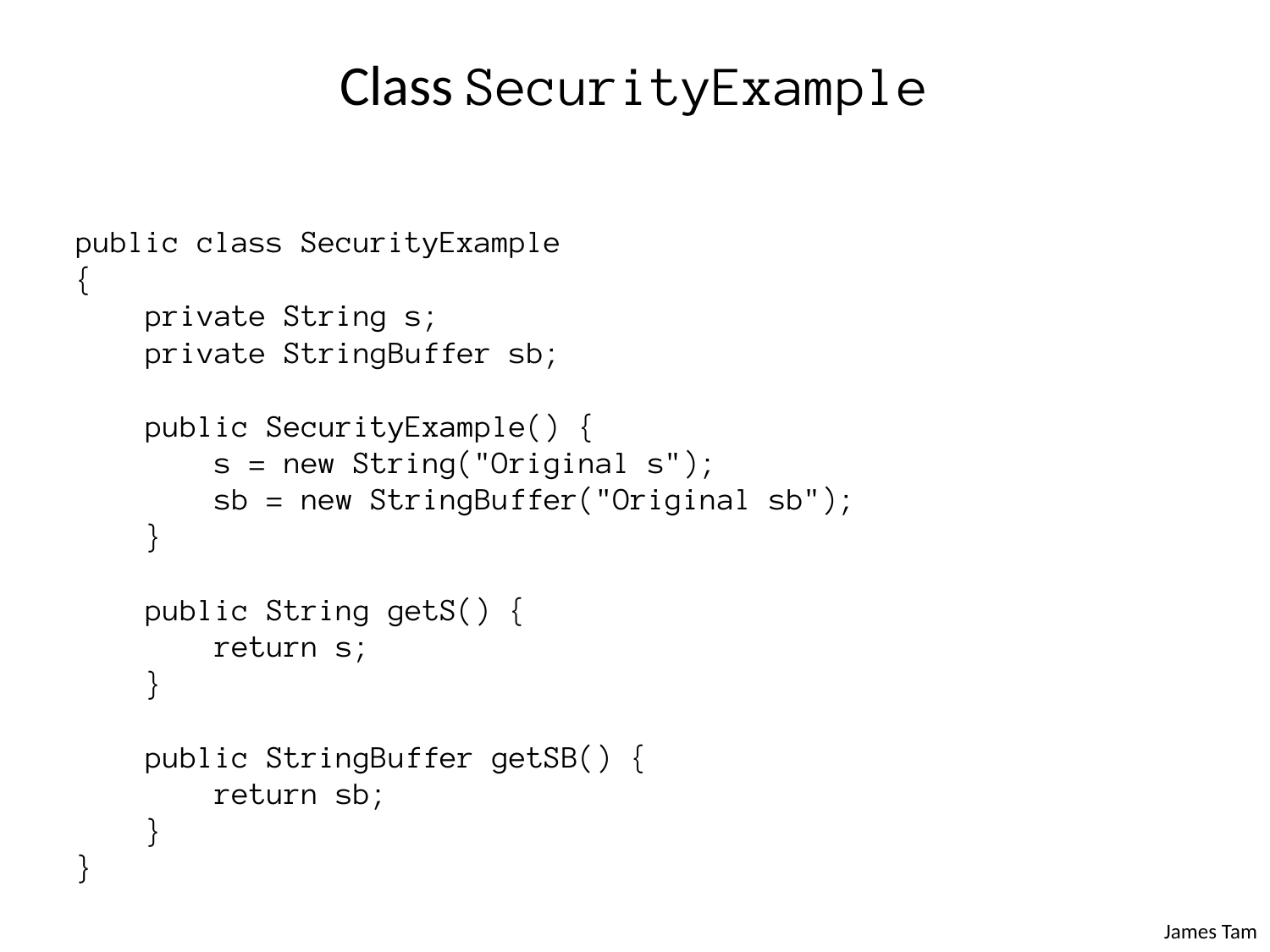

Class SecurityExample
public class SecurityExample
{
    private String s;
    private StringBuffer sb;

    public SecurityExample() {
        s = new String("Original s");
        sb = new StringBuffer("Original sb");
    }

    public String getS() {
        return s;
    }

    public StringBuffer getSB() {
        return sb;
    }
}